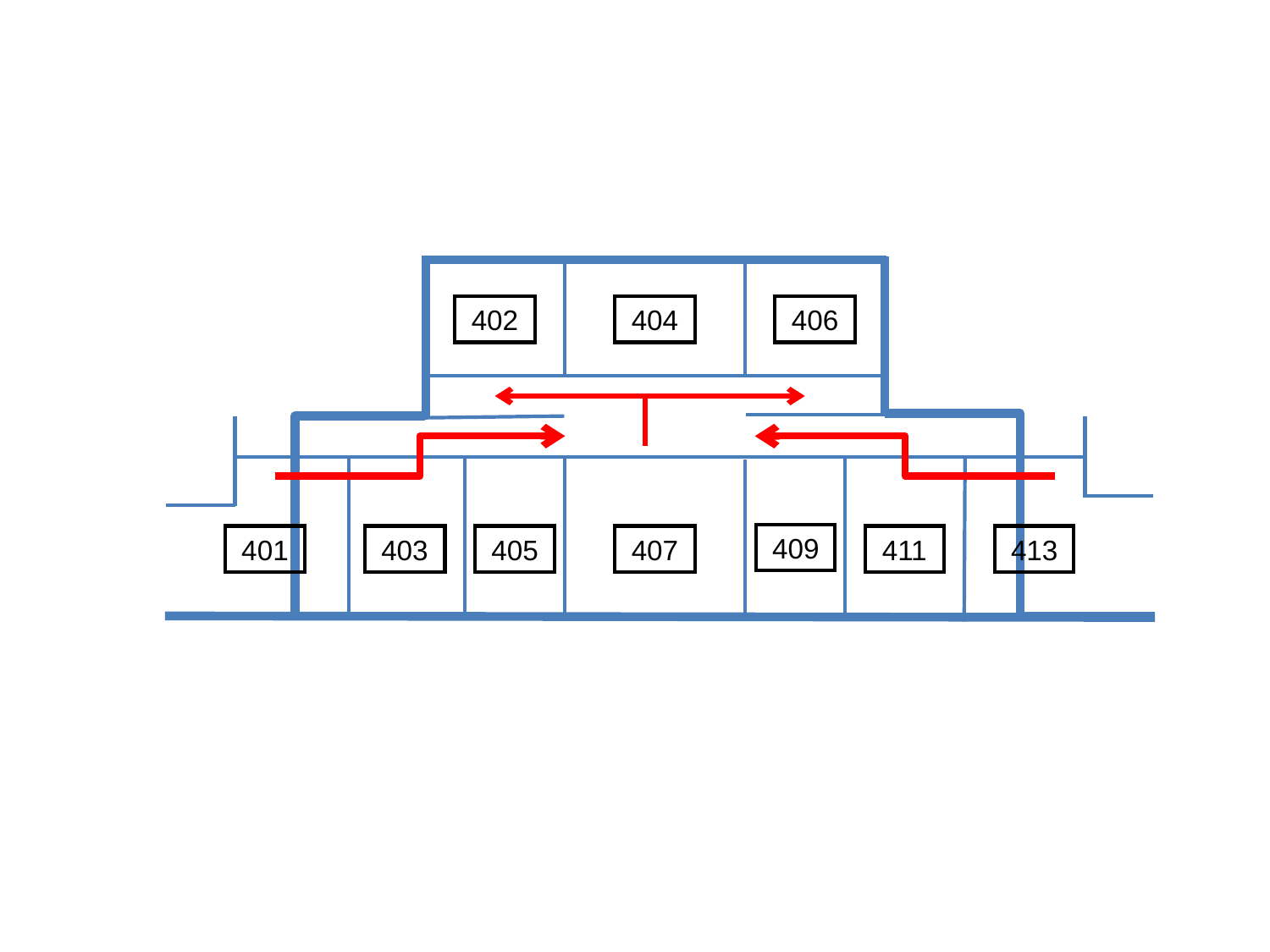

402
404
406
409
401
403
405
407
411
413